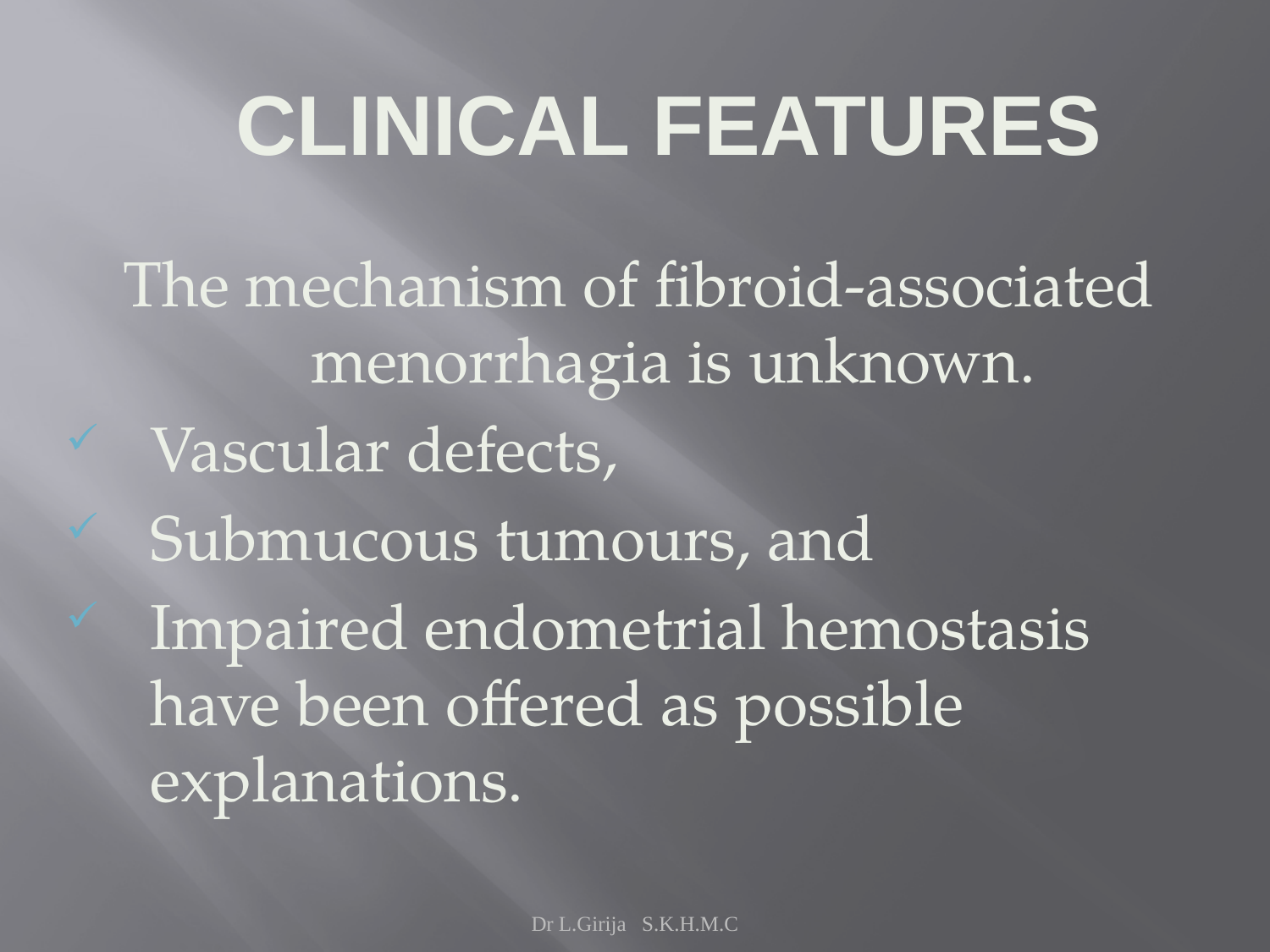

# CLINICAL FEATURES
The mechanism of fibroid-associated menorrhagia is unknown.
Vascular defects,
Submucous tumours, and
Impaired endometrial hemostasis have been offered as possible explanations.
Dr L.Girija   S.K.H.M.C